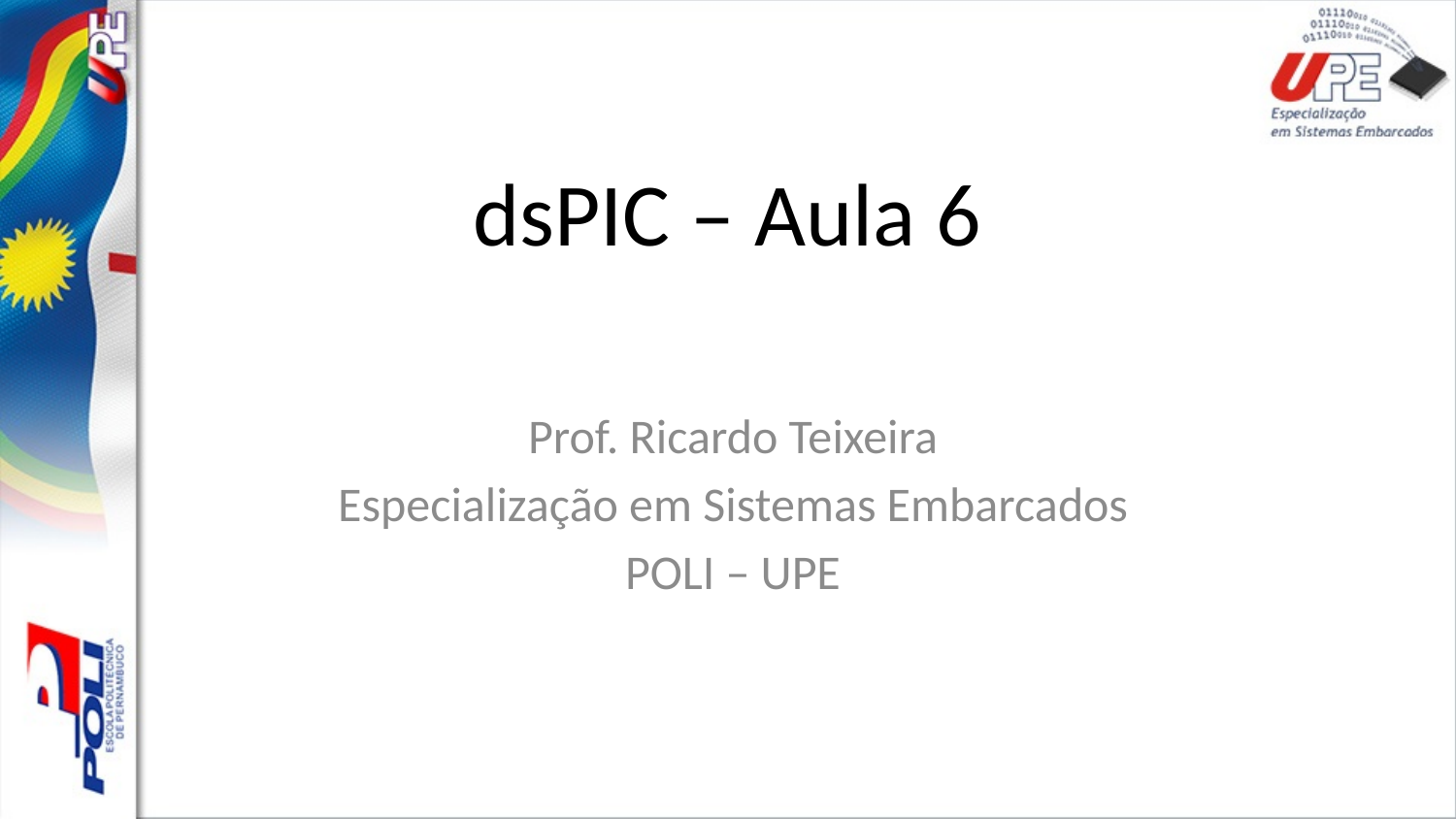

# dsPIC – Aula 6
Prof. Ricardo Teixeira
Especialização em Sistemas Embarcados
POLI – UPE